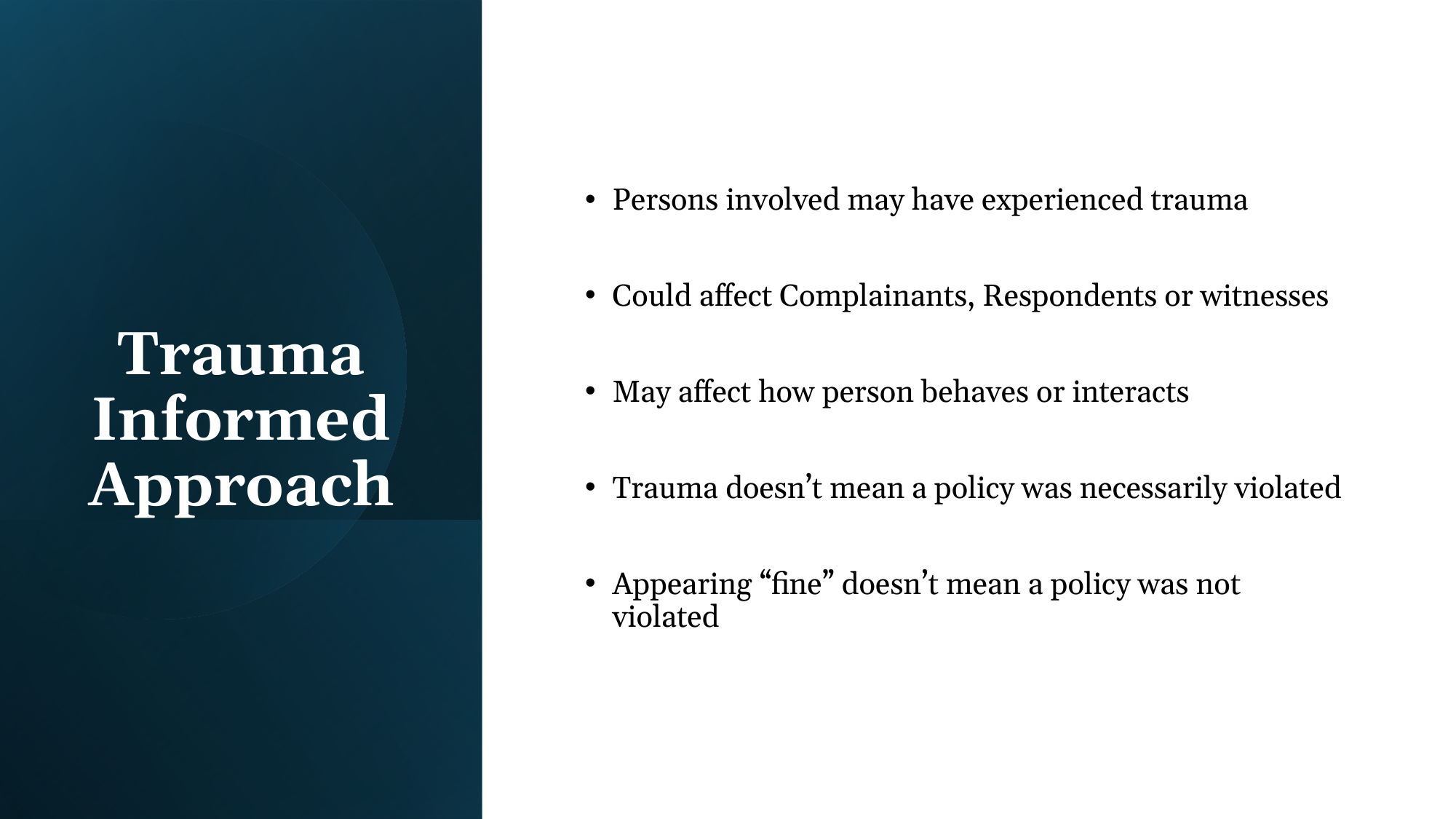

Persons involved may have experienced trauma

Could affect Complainants, Respondents or witnesses

May affect how person behaves or interacts

Trauma doesn’t mean a policy was necessarily violated

Appearing “fine” doesn’t mean a policy was not violated

# Trauma Informed Approach